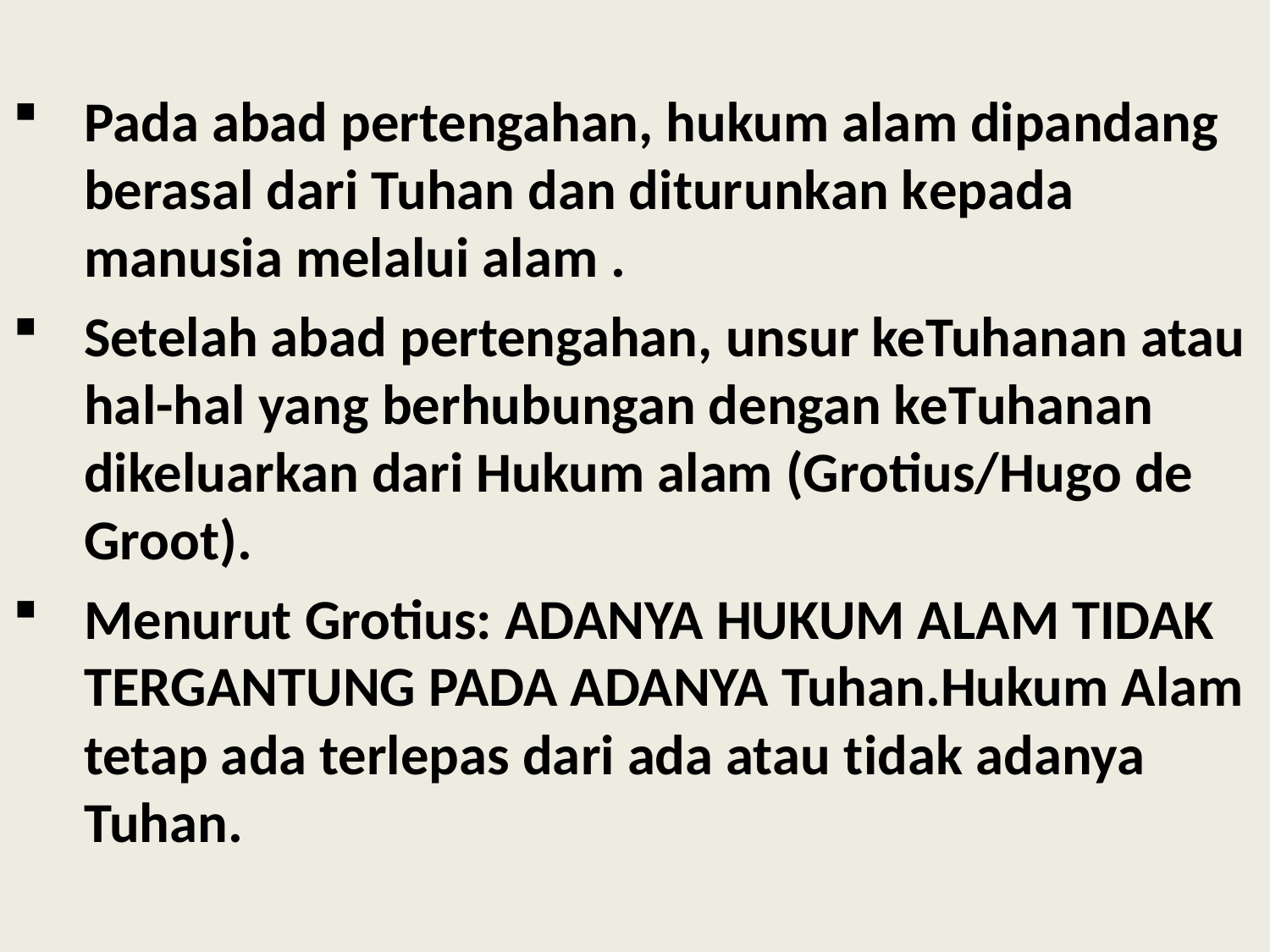

Pada abad pertengahan, hukum alam dipandang berasal dari Tuhan dan diturunkan kepada manusia melalui alam .
Setelah abad pertengahan, unsur keTuhanan atau hal-hal yang berhubungan dengan keTuhanan dikeluarkan dari Hukum alam (Grotius/Hugo de Groot).
Menurut Grotius: ADANYA HUKUM ALAM TIDAK TERGANTUNG PADA ADANYA Tuhan.Hukum Alam tetap ada terlepas dari ada atau tidak adanya Tuhan.